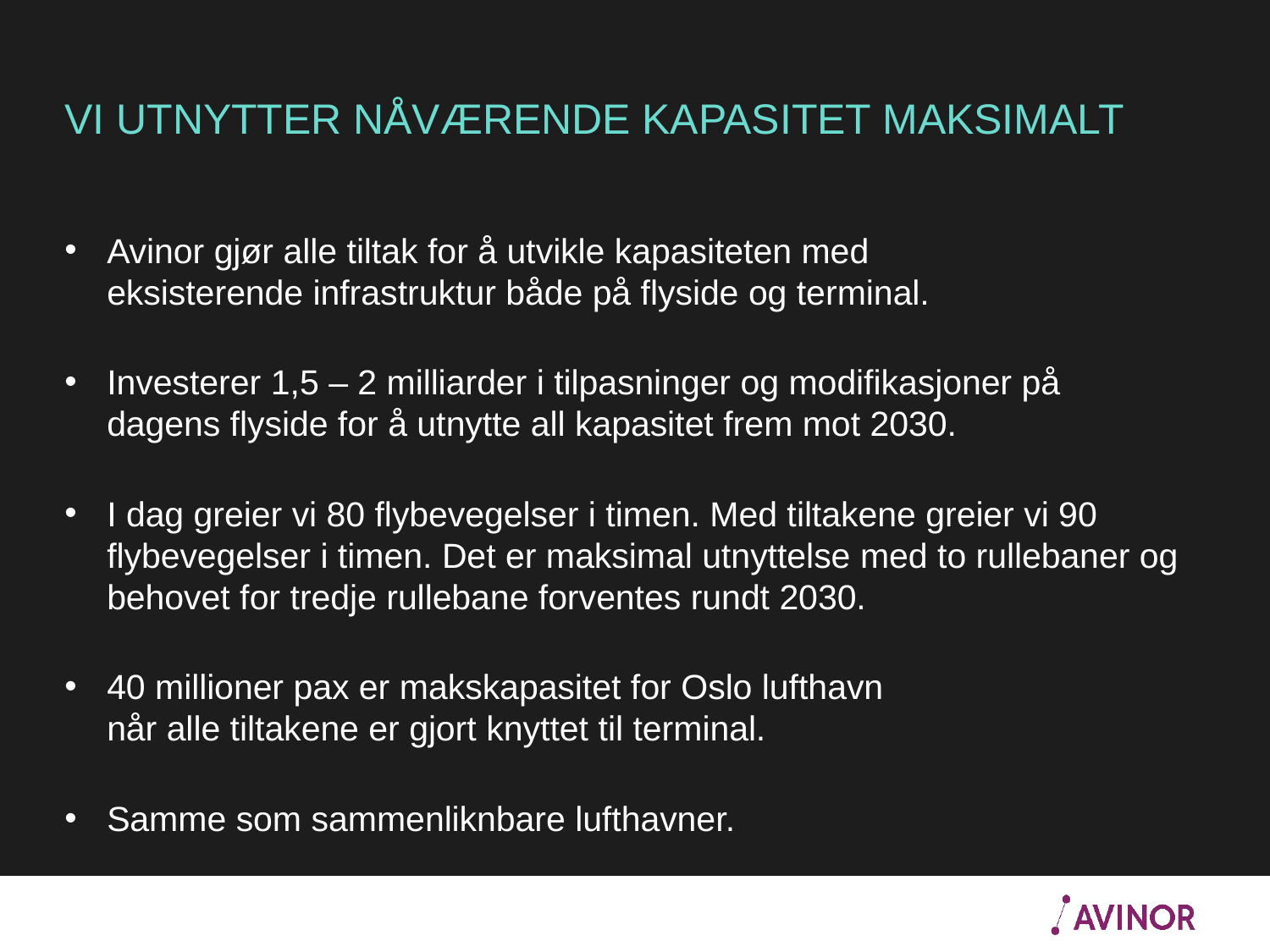

# VI UTNYTTER NÅVÆRENDE KAPASITET MAKSIMALT
Avinor gjør alle tiltak for å utvikle kapasiteten med
eksisterende infrastruktur både på flyside og terminal.
Investerer 1,5 – 2 milliarder i tilpasninger og modifikasjoner på dagens flyside for å utnytte all kapasitet frem mot 2030.
I dag greier vi 80 flybevegelser i timen. Med tiltakene greier vi 90 flybevegelser i timen. Det er maksimal utnyttelse med to rullebaner og behovet for tredje rullebane forventes rundt 2030.
40 millioner pax er makskapasitet for Oslo lufthavn
når alle tiltakene er gjort knyttet til terminal.
Samme som sammenliknbare lufthavner.